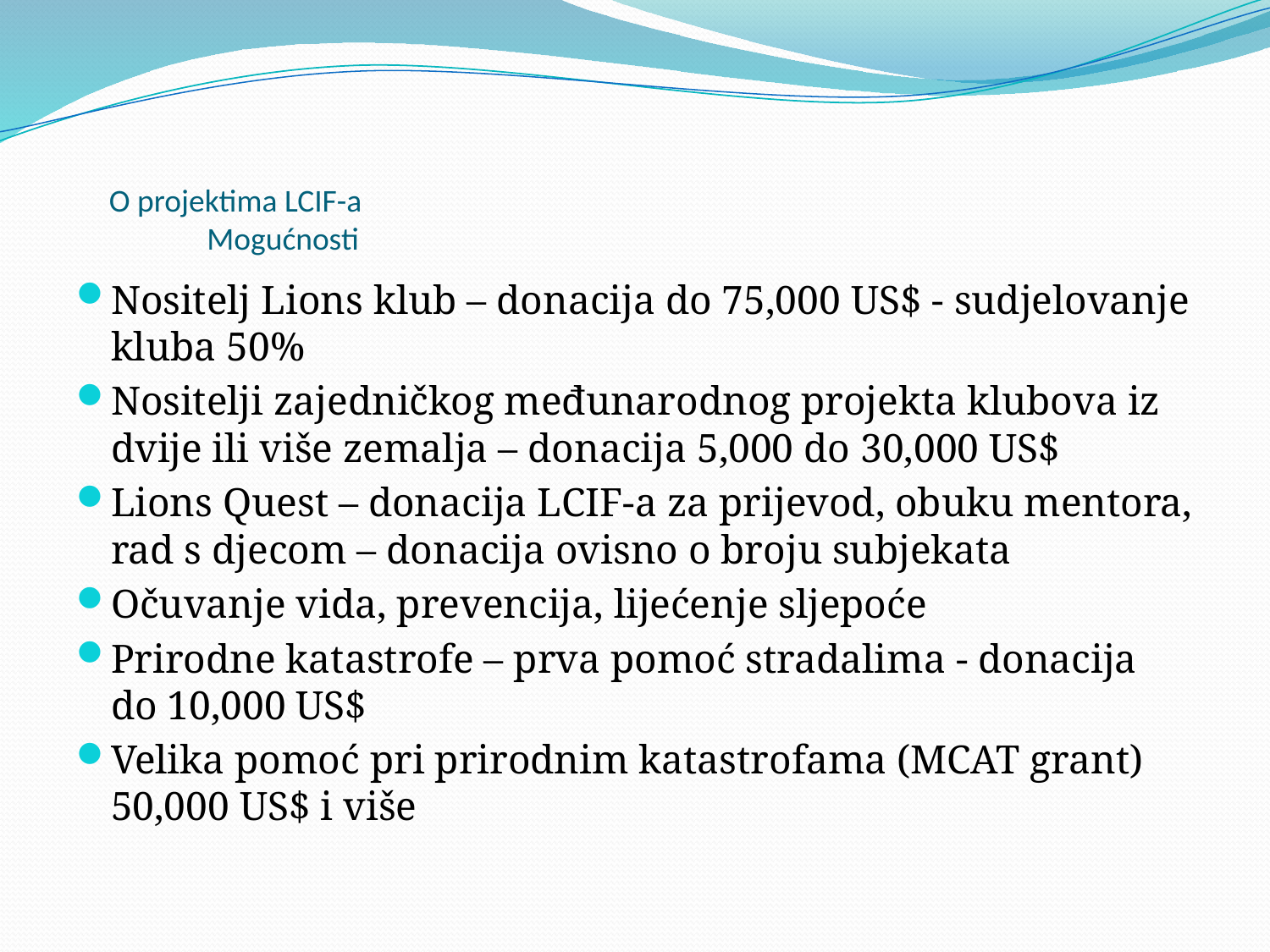

# O projektima LCIF-a Mogućnosti
Nositelj Lions klub – donacija do 75,000 US$ - sudjelovanje kluba 50%
Nositelji zajedničkog međunarodnog projekta klubova iz dvije ili više zemalja – donacija 5,000 do 30,000 US$
Lions Quest – donacija LCIF-a za prijevod, obuku mentora, rad s djecom – donacija ovisno o broju subjekata
Očuvanje vida, prevencija, lijećenje sljepoće
Prirodne katastrofe – prva pomoć stradalima - donacija do 10,000 US$
Velika pomoć pri prirodnim katastrofama (MCAT grant) 50,000 US$ i više